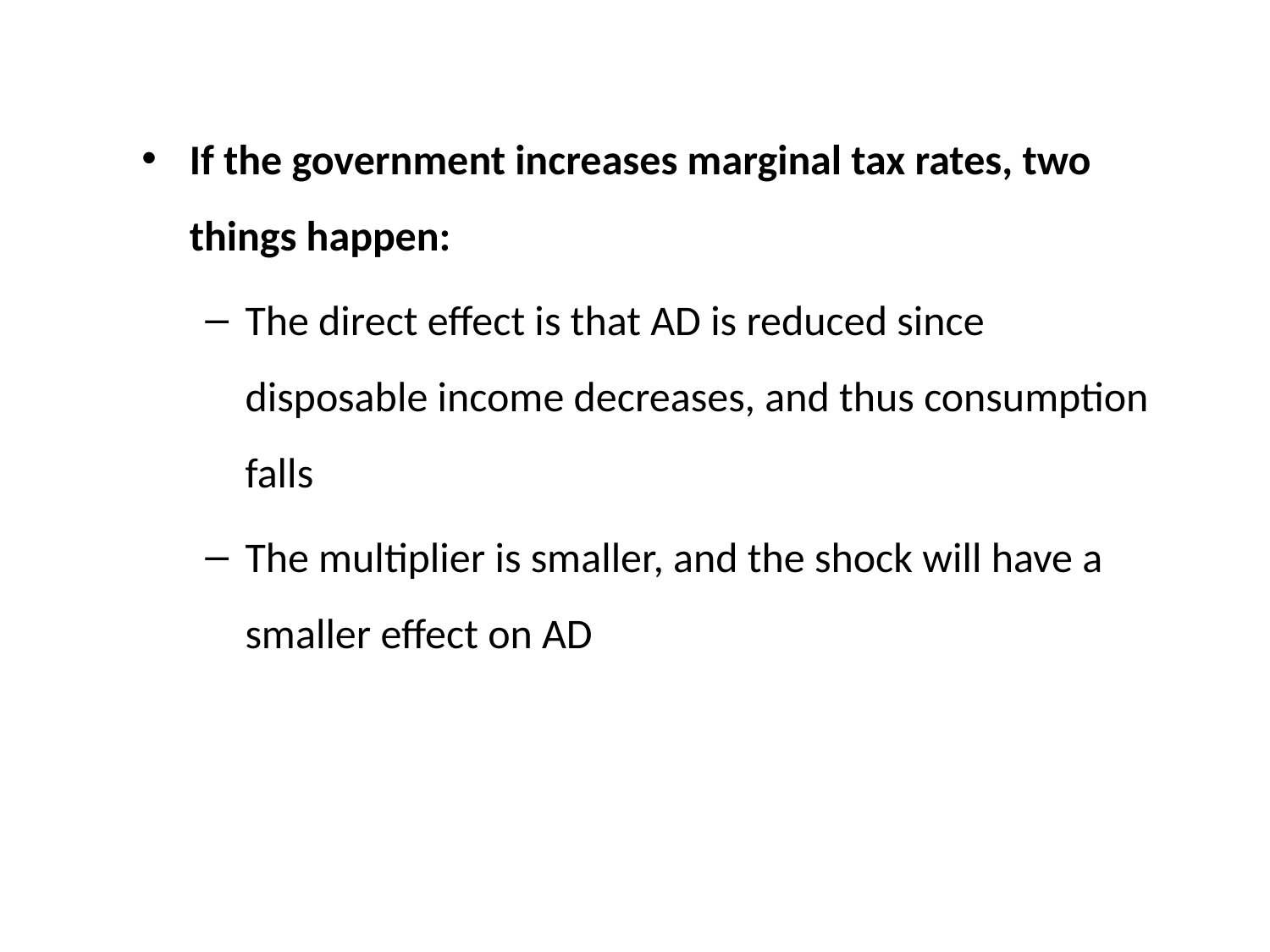

If the government increases marginal tax rates, two things happen:
The direct effect is that AD is reduced since disposable income decreases, and thus consumption falls
The multiplier is smaller, and the shock will have a smaller effect on AD